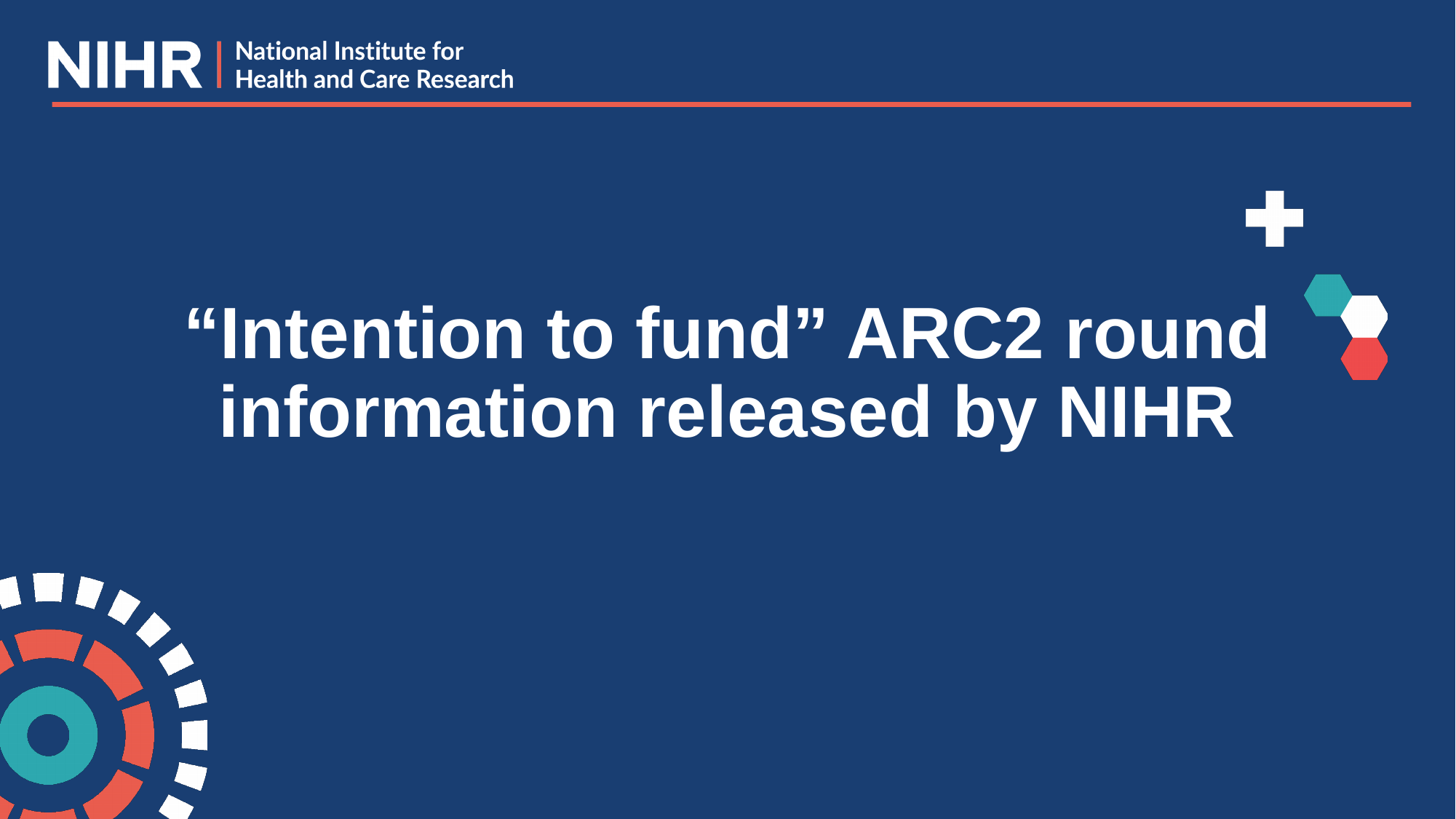

# “Intention to fund” ARC2 round information released by NIHR